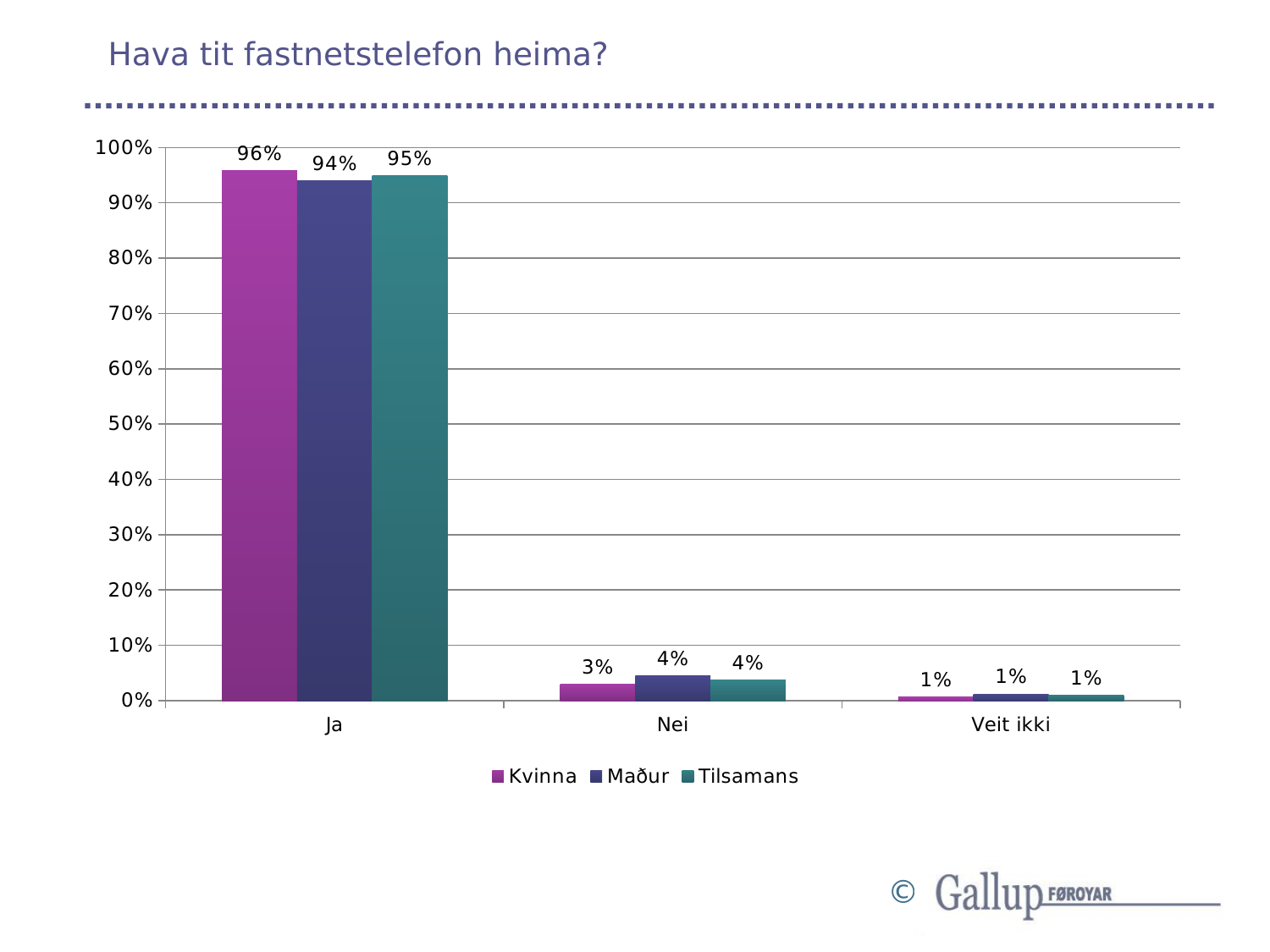

# Hava tit fastnetstelefon heima?

### Chart

| Category | Kvinna | Maður | Tilsamans |
|---|---|---|---|
| Ja | 0.9586466165413534 | 0.9395161290322581 | 0.9494163424124513 |
| Nei | 0.03007518796992481 | 0.04435483870967742 | 0.03696498054474708 |
| Veit ikki | 0.007518796992481203 | 0.012096774193548387 | 0.009727626459143969 |